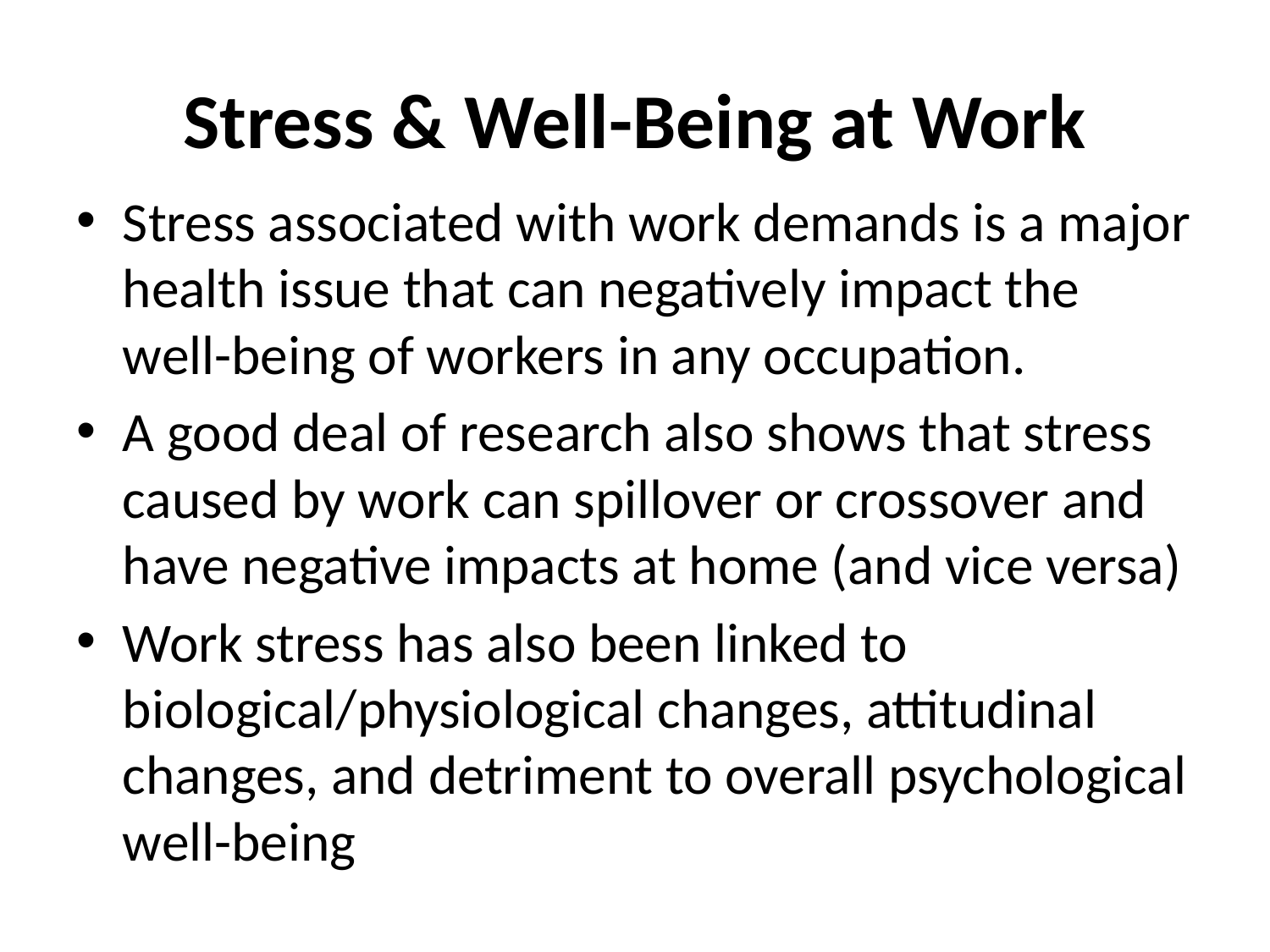

# Stress & Well-Being at Work
Stress associated with work demands is a major health issue that can negatively impact the well-being of workers in any occupation.
A good deal of research also shows that stress caused by work can spillover or crossover and have negative impacts at home (and vice versa)
Work stress has also been linked to biological/physiological changes, attitudinal changes, and detriment to overall psychological well-being